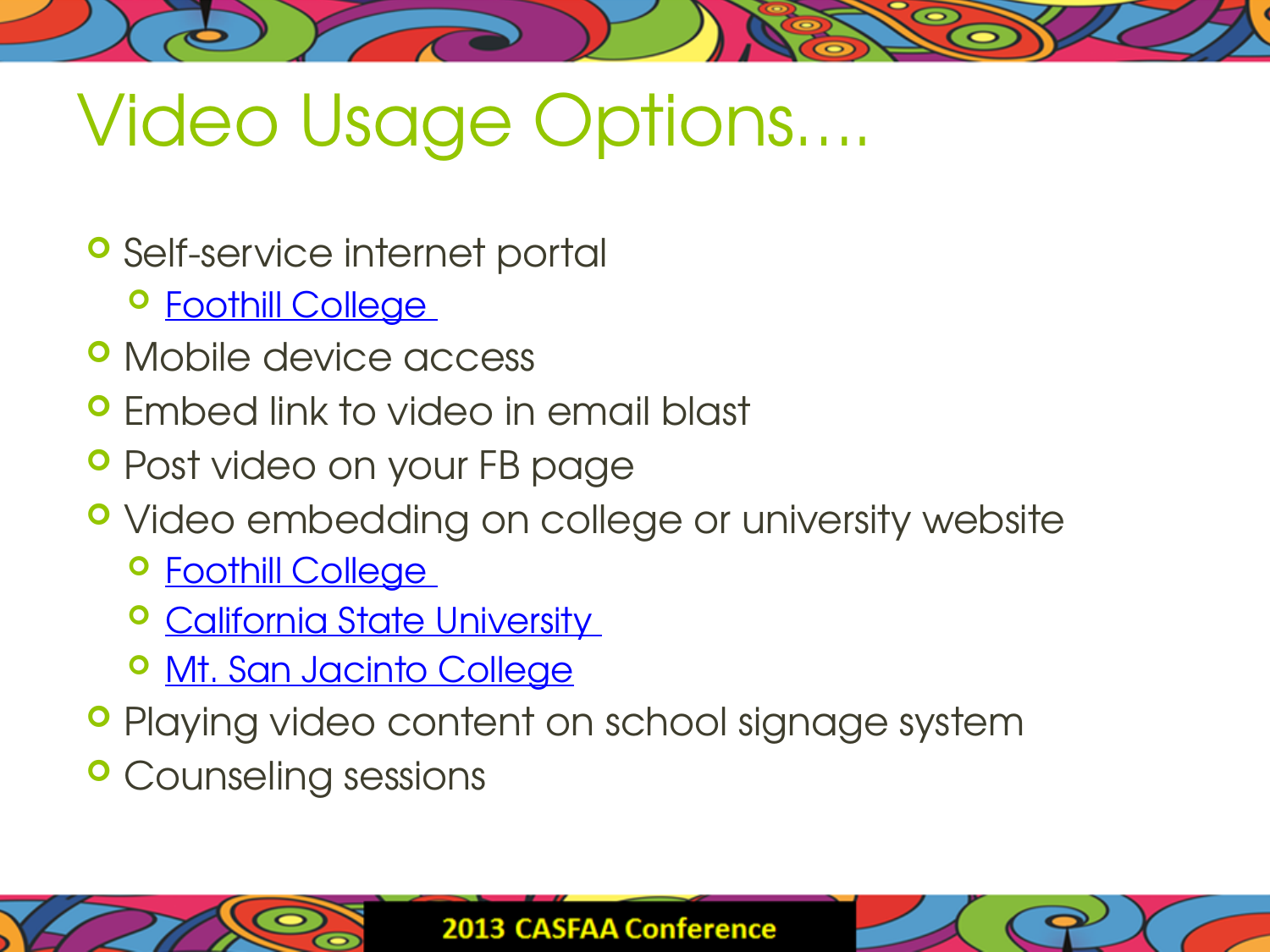

# Video Usage Options….
Self-service internet portal
Foothill College
Mobile device access
Embed link to video in email blast
Post video on your FB page
Video embedding on college or university website
Foothill College
California State University
Mt. San Jacinto College
Playing video content on school signage system
Counseling sessions